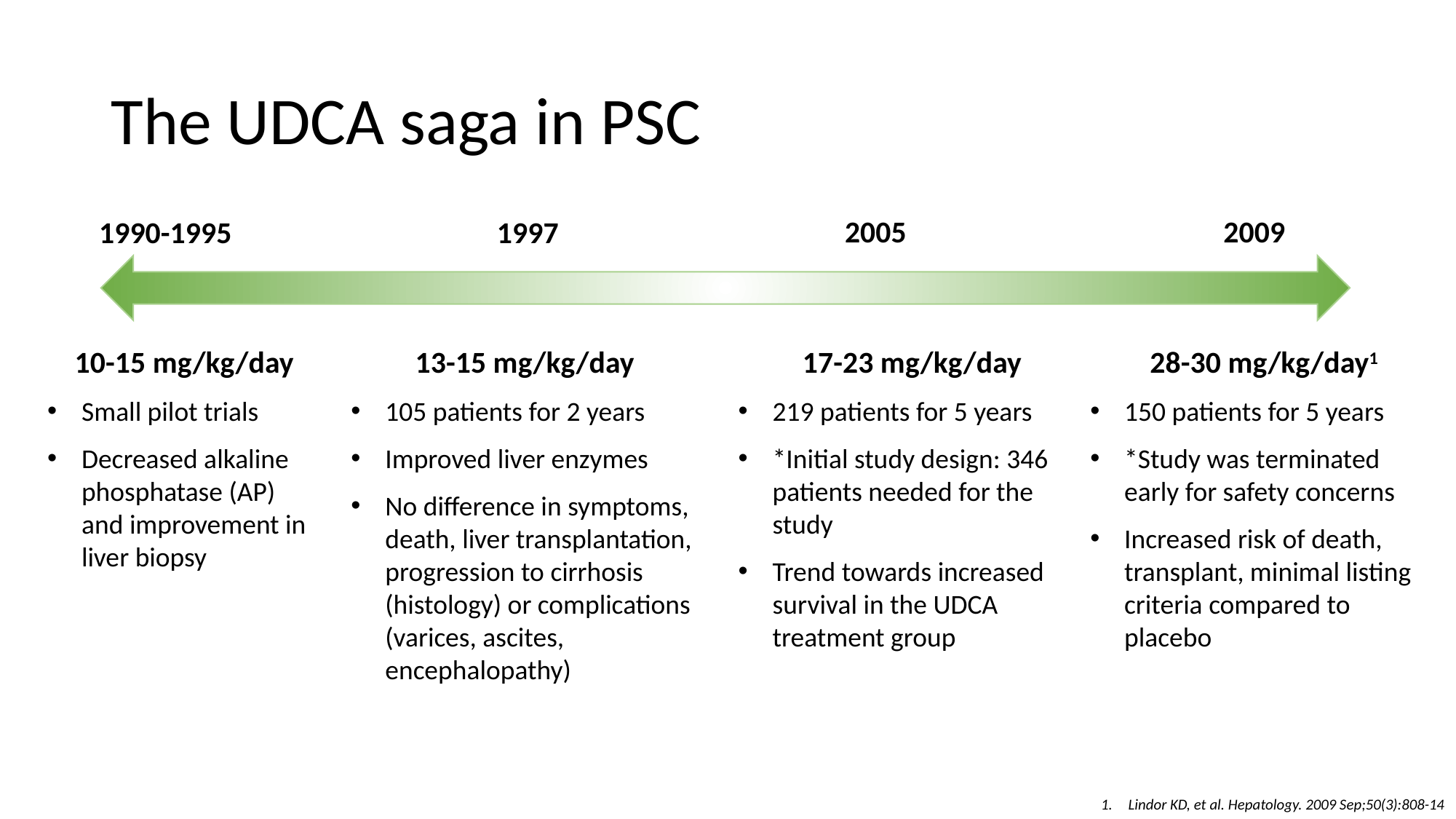

# The UDCA saga in PSC
2005
2009
1997
1990-1995

28-30 mg/kg/day1

150 patients for 5 years

*Study was terminated early for safety concerns

Increased risk of death, transplant, minimal listing criteria compared to placebo
10-15 mg/kg/day

Small pilot trials

Decreased alkaline phosphatase (AP) and improvement in liver biopsy
13-15 mg/kg/day

105 patients for 2 years

Improved liver enzymes

No difference in symptoms, death, liver transplantation, progression to cirrhosis (histology) or complications (varices, ascites, encephalopathy)

17-23 mg/kg/day

219 patients for 5 years

*Initial study design: 346 patients needed for the study

Trend towards increased survival in the UDCA treatment group
Lindor KD, et al. Hepatology. 2009 Sep;50(3):808-14